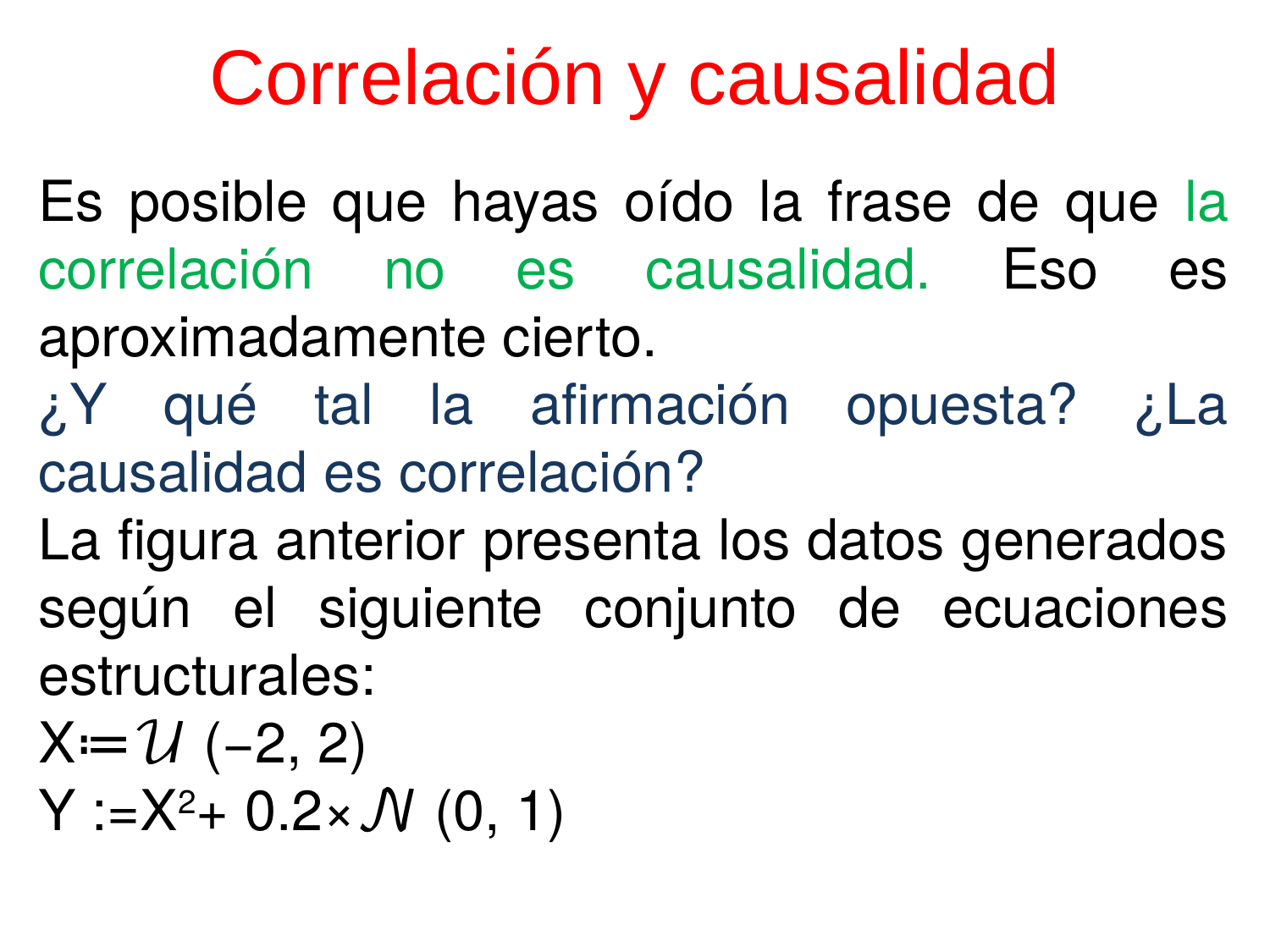

# Correlación y causalidad
Es posible que hayas oído la frase de que la correlación no es causalidad. Eso es aproximadamente cierto.
¿Y qué tal la afirmación opuesta? ¿La causalidad es correlación?
La figura anterior presenta los datos generados según el siguiente conjunto de ecuaciones estructurales:
X≔𝒰 (−2, 2)
Y :=X2+ 0.2×𝒩 (0, 1)